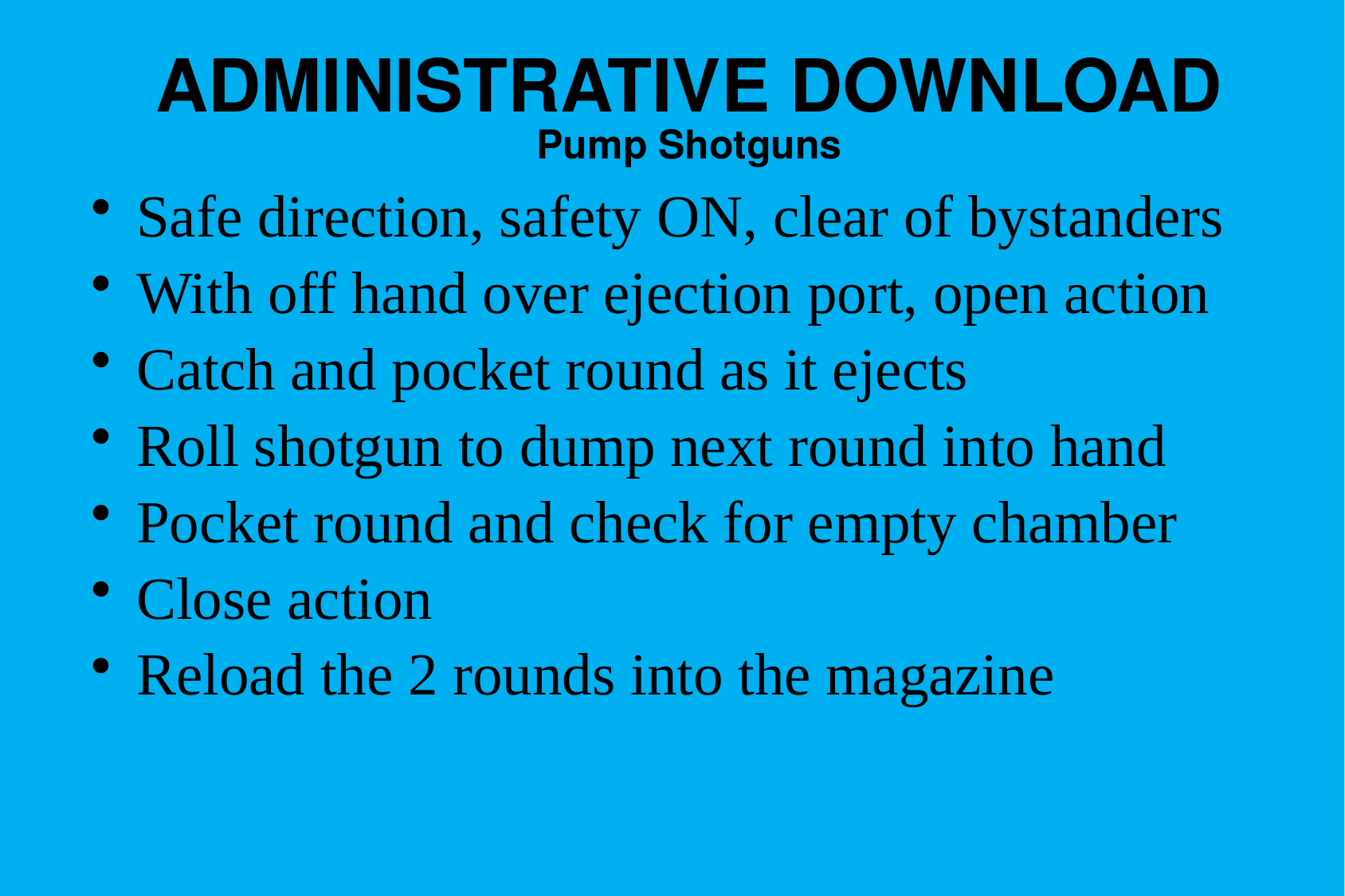

# ADMINISTRATIVE DOWNLOAD Pump Shotguns
Safe direction, safety ON, clear of bystanders
With off hand over ejection port, open action
Catch and pocket round as it ejects
Roll shotgun to dump next round into hand
Pocket round and check for empty chamber
Close action
Reload the 2 rounds into the magazine